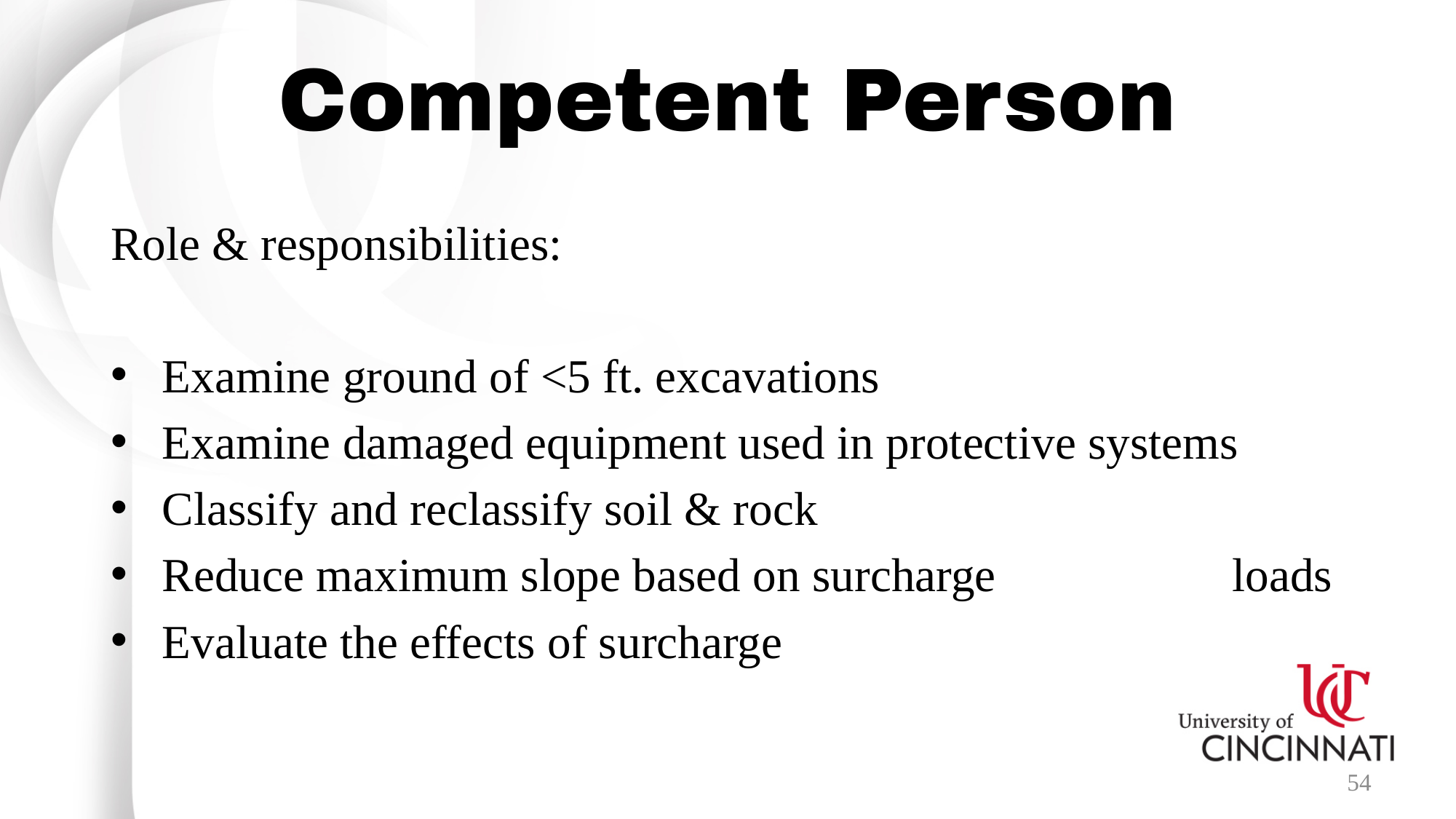

# Competent Person
Role & responsibilities:

Examine ground of <5 ft. excavations
Examine damaged equipment used in protective systems
Classify and reclassify soil & rock
Reduce maximum slope based on surcharge                    loads
Evaluate the effects of surcharge

54